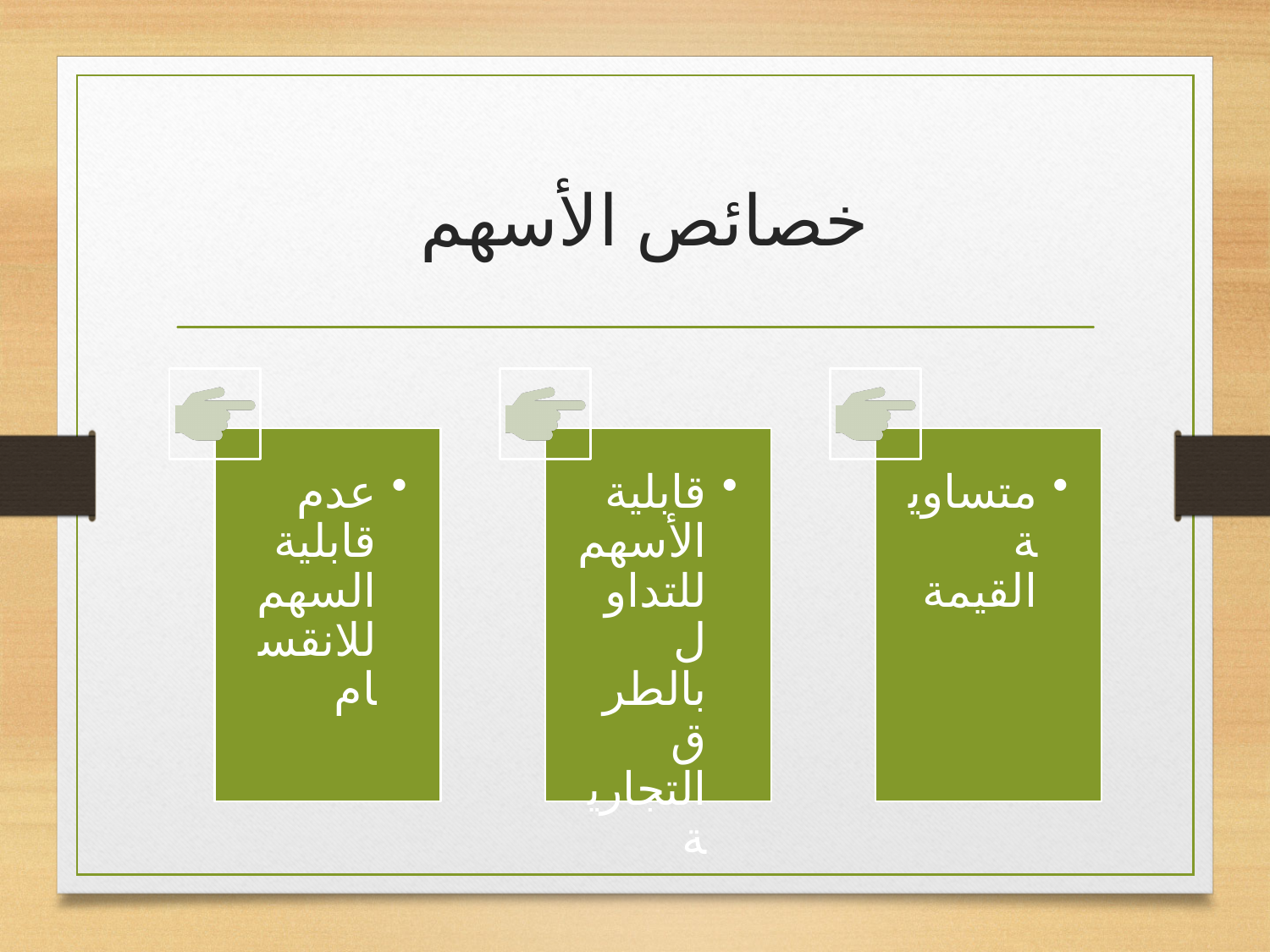

# خصائص الأسهم

عدم قابلية السهم للانقسام

قابلية الأسهم للتداول بالطرق التجارية

متساوية القيمة